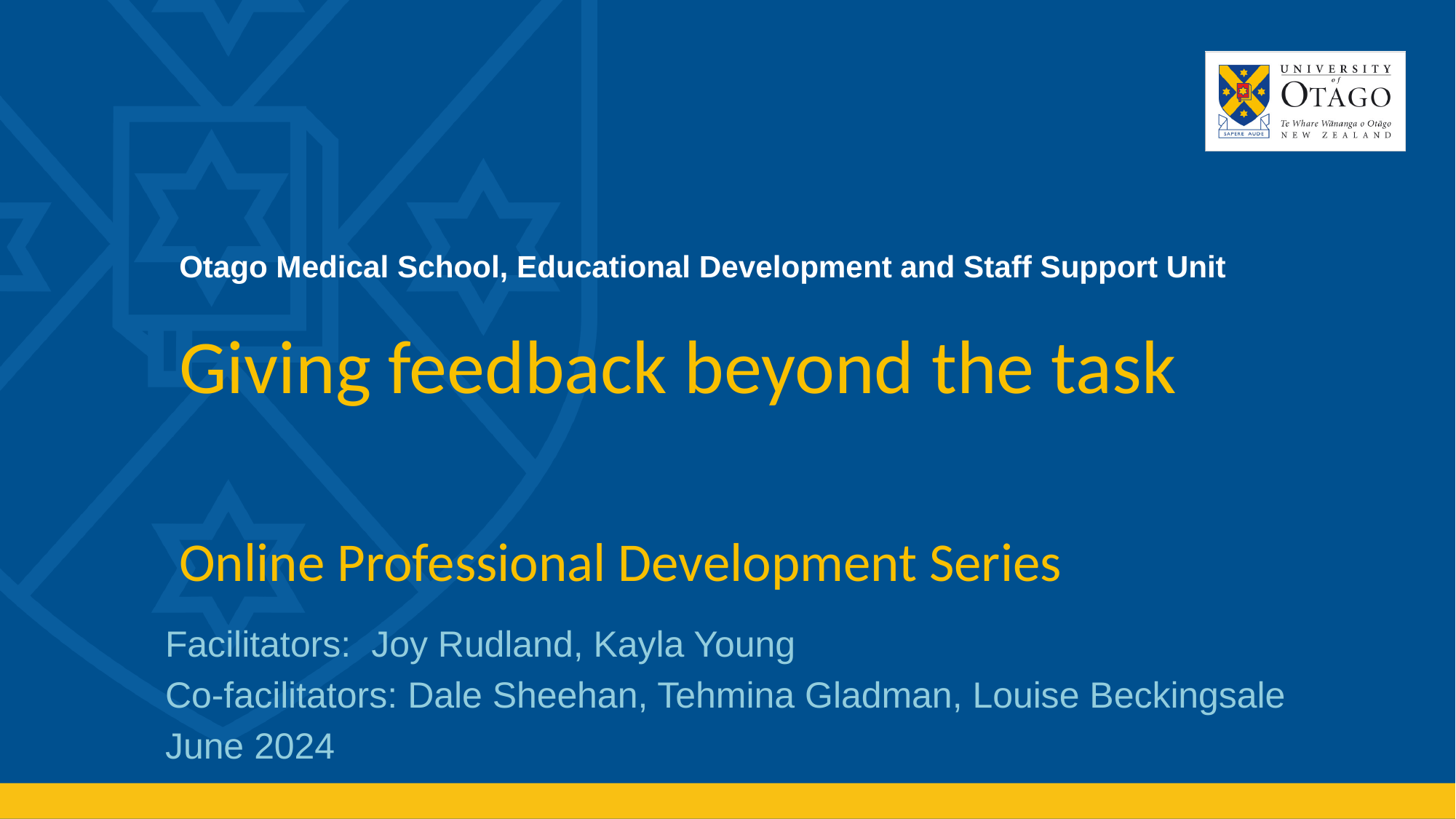

Otago Medical School, Educational Development and Staff Support Unit
Giving feedback beyond the task

Online Professional Development Series
Facilitators:  Joy Rudland, Kayla Young
Co-facilitators: Dale Sheehan, Tehmina Gladman, Louise Beckingsale
June 2024